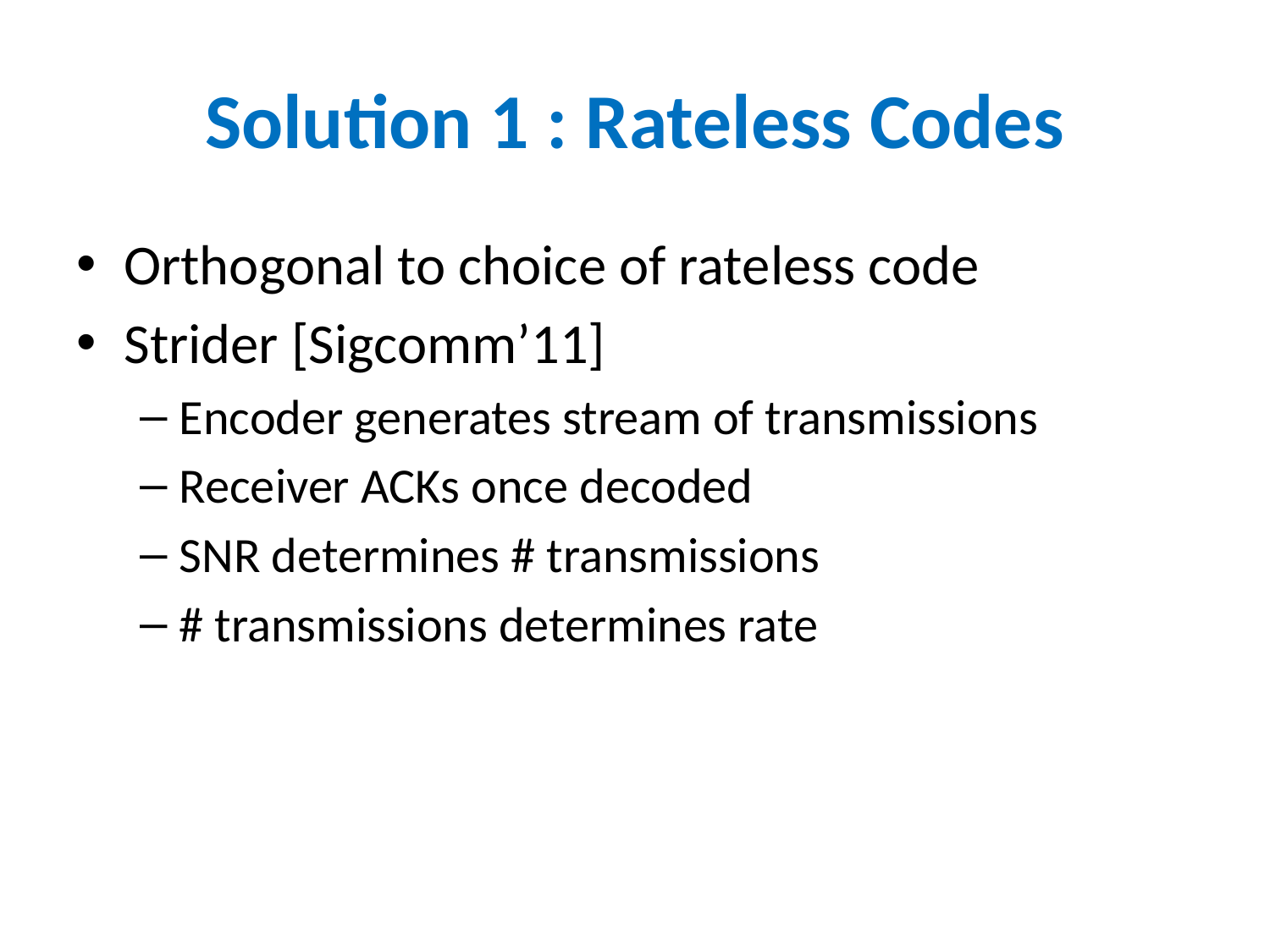

# Solution 1 : Rateless Codes
Orthogonal to choice of rateless code
Strider [Sigcomm’11]
Encoder generates stream of transmissions
Receiver ACKs once decoded
SNR determines # transmissions
# transmissions determines rate